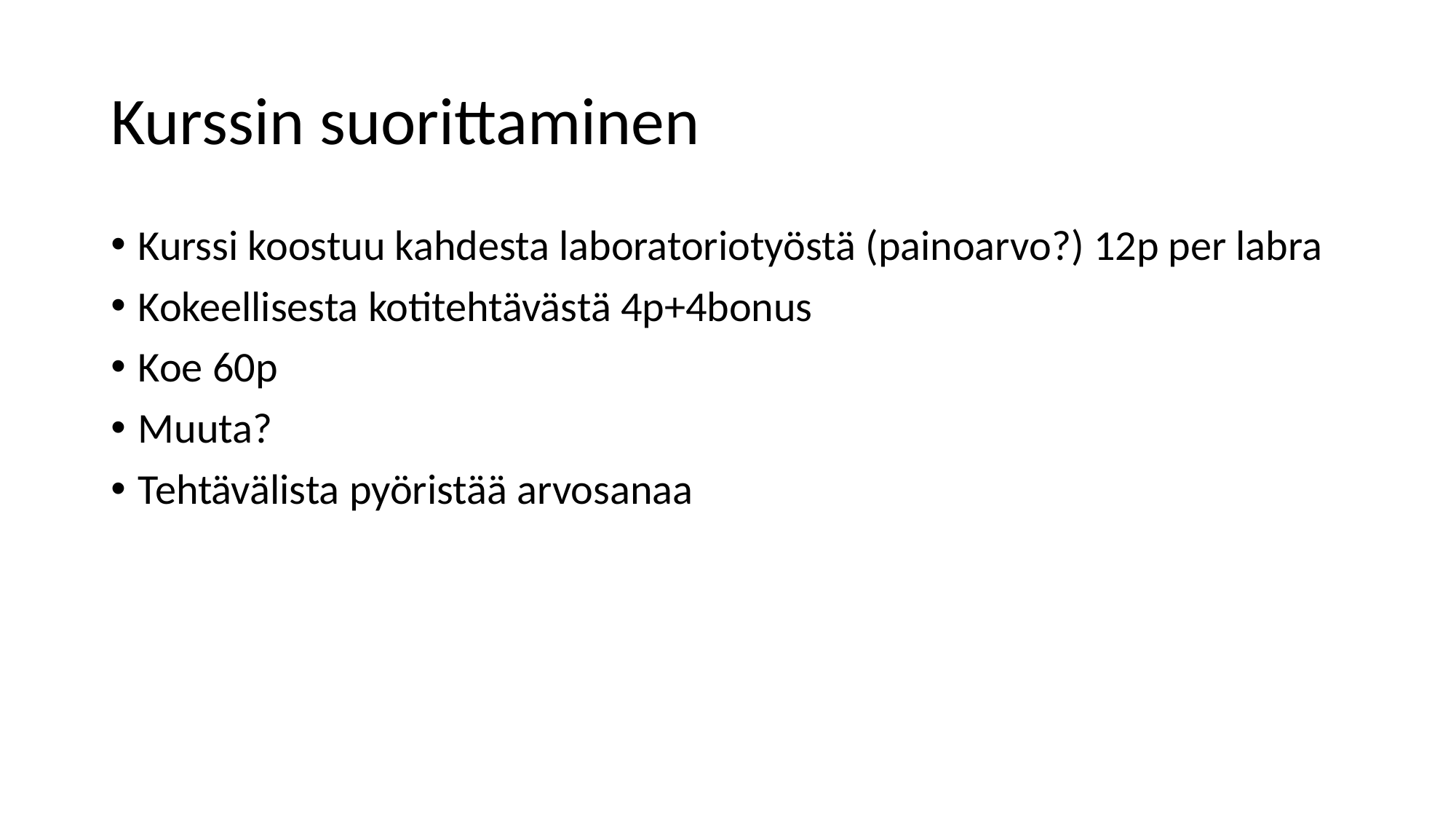

# Kurssin suorittaminen
Kurssi koostuu kahdesta laboratoriotyöstä (painoarvo?) 12p per labra
Kokeellisesta kotitehtävästä 4p+4bonus
Koe 60p
Muuta?
Tehtävälista pyöristää arvosanaa